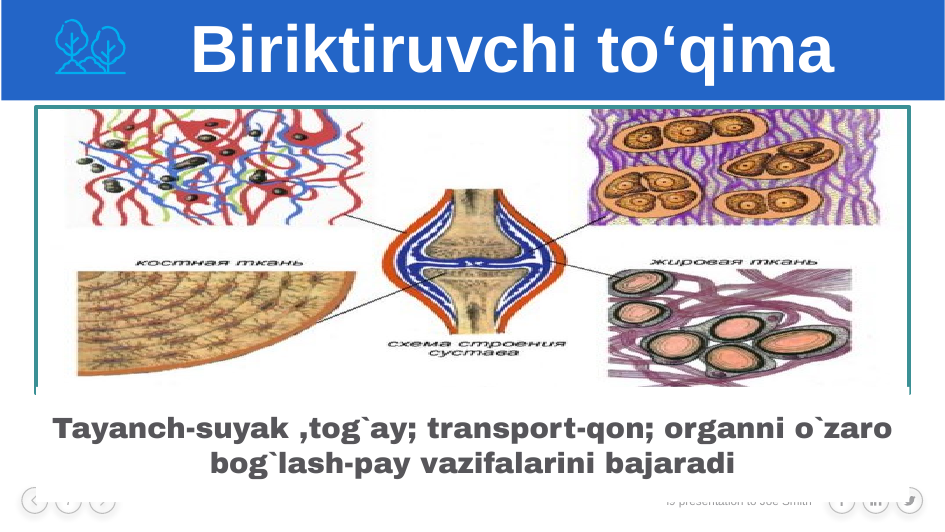

Biriktiruvchi to‘qima xillari

Tayanch-suyak ,tog`ay; transport-qon; organni o`zaro bog`lash-pay vazifalarini bajaradi